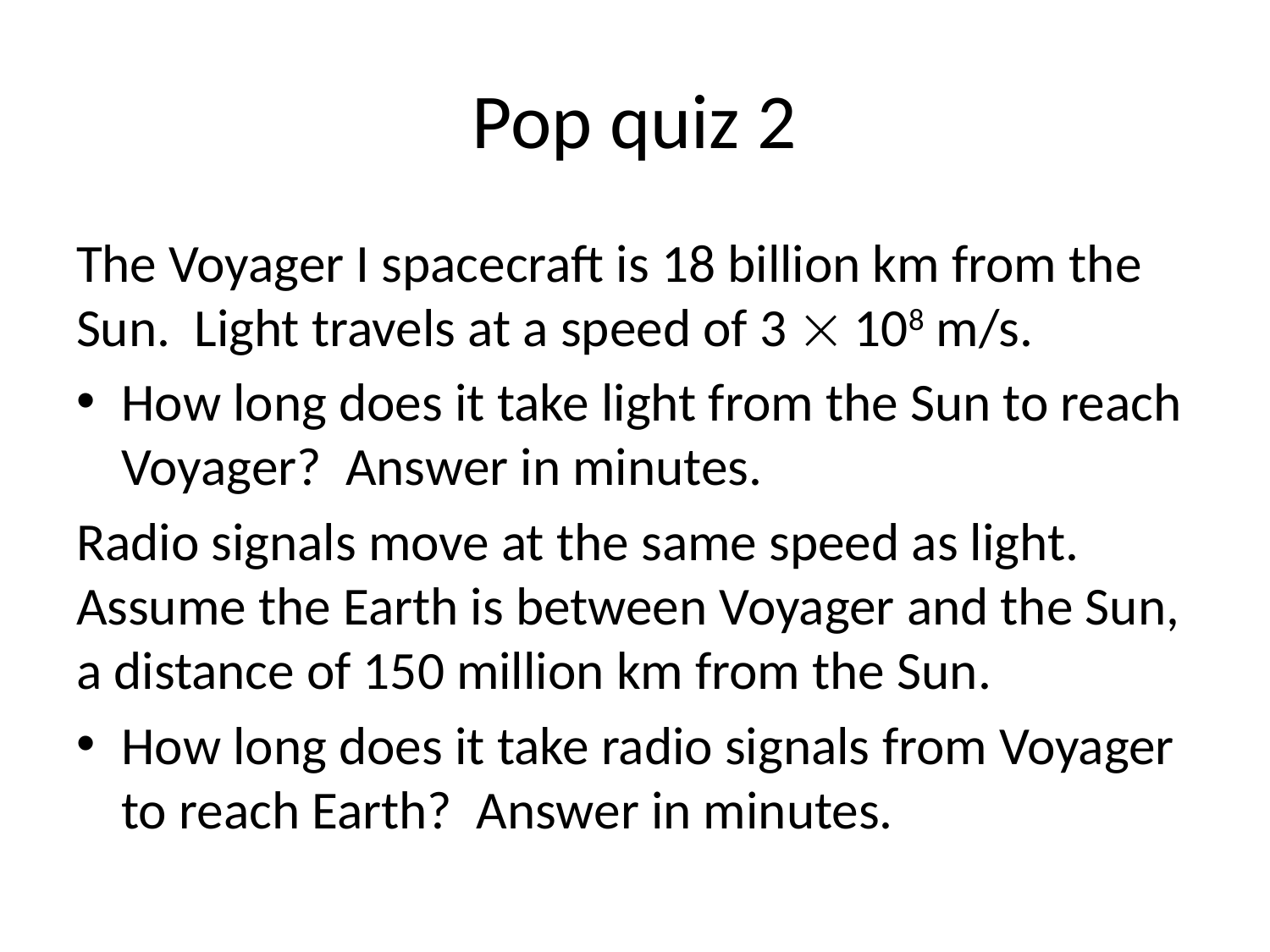

# Pop quiz 2
The Voyager I spacecraft is 18 billion km from the Sun.  Light travels at a speed of 3 × 108 m/s.
How long does it take light from the Sun to reach Voyager?  Answer in minutes.
Radio signals move at the same speed as light.  Assume the Earth is between Voyager and the Sun, a distance of 150 million km from the Sun.
How long does it take radio signals from Voyager to reach Earth?  Answer in minutes.